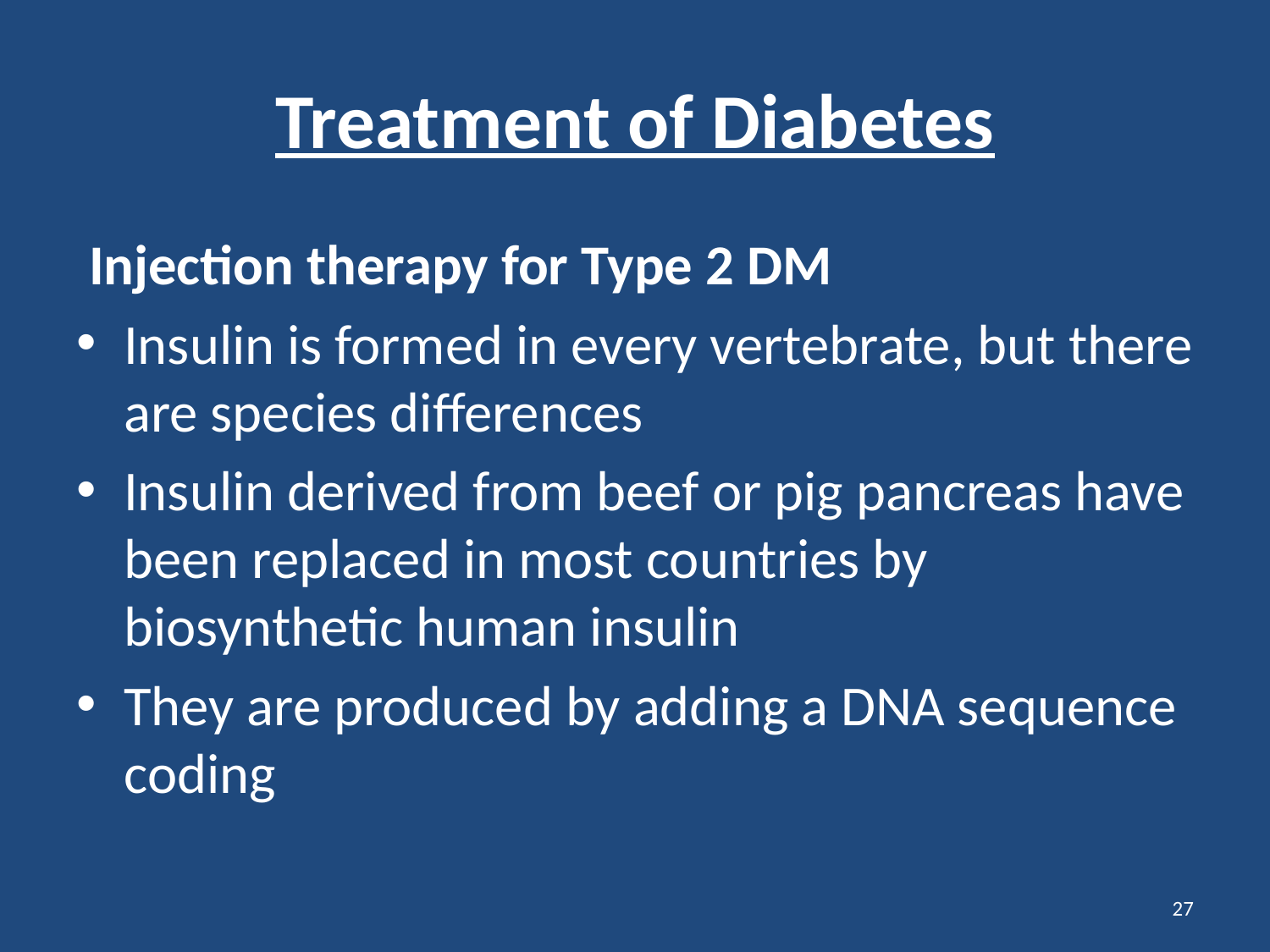

# Treatment of Diabetes
 Injection therapy for Type 2 DM
Insulin is formed in every vertebrate, but there are species differences
Insulin derived from beef or pig pancreas have been replaced in most countries by biosynthetic human insulin
They are produced by adding a DNA sequence coding
27